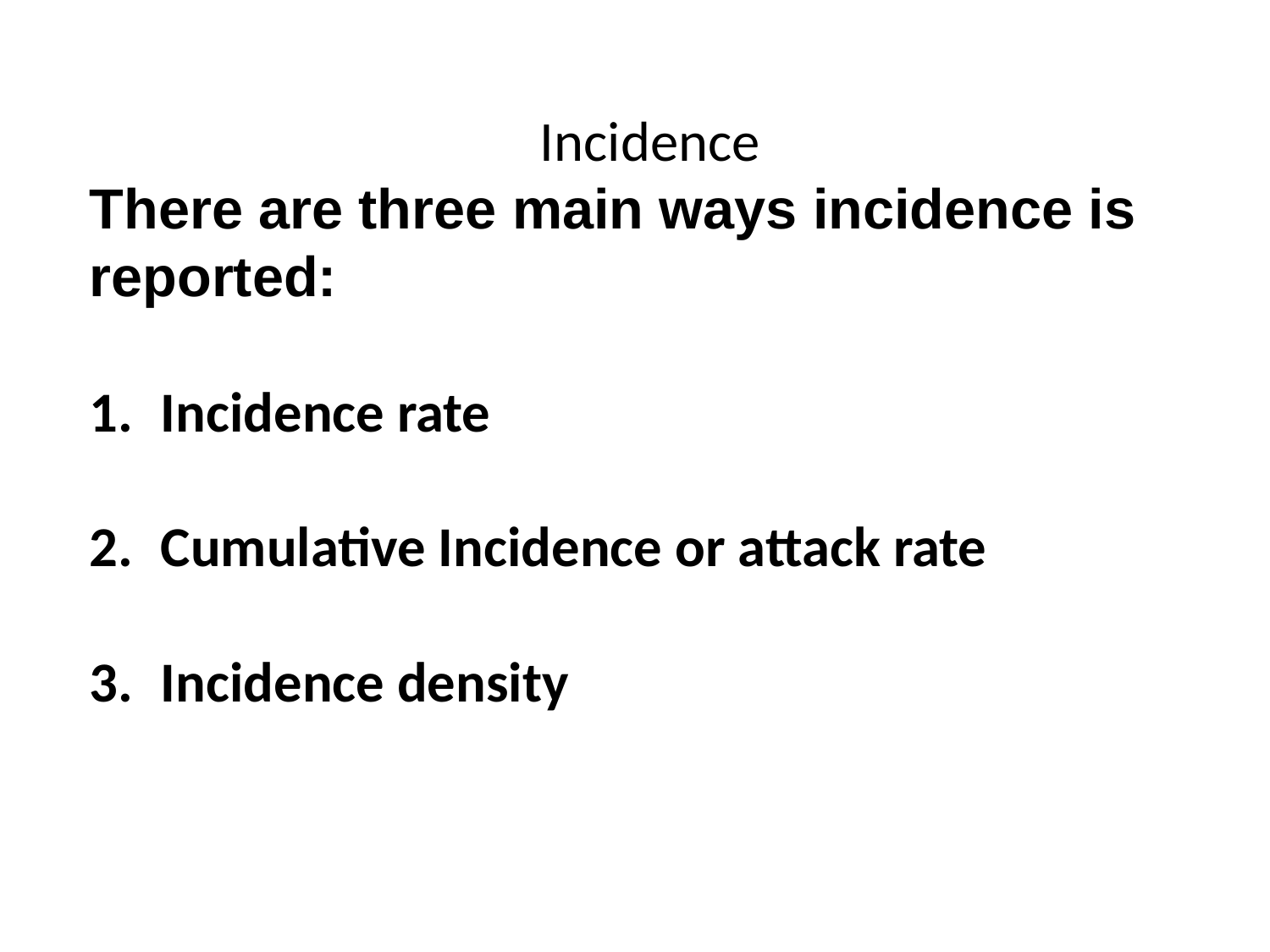

Incidence
There are three main ways incidence is reported:

Incidence rate

Cumulative Incidence or attack rate

Incidence density